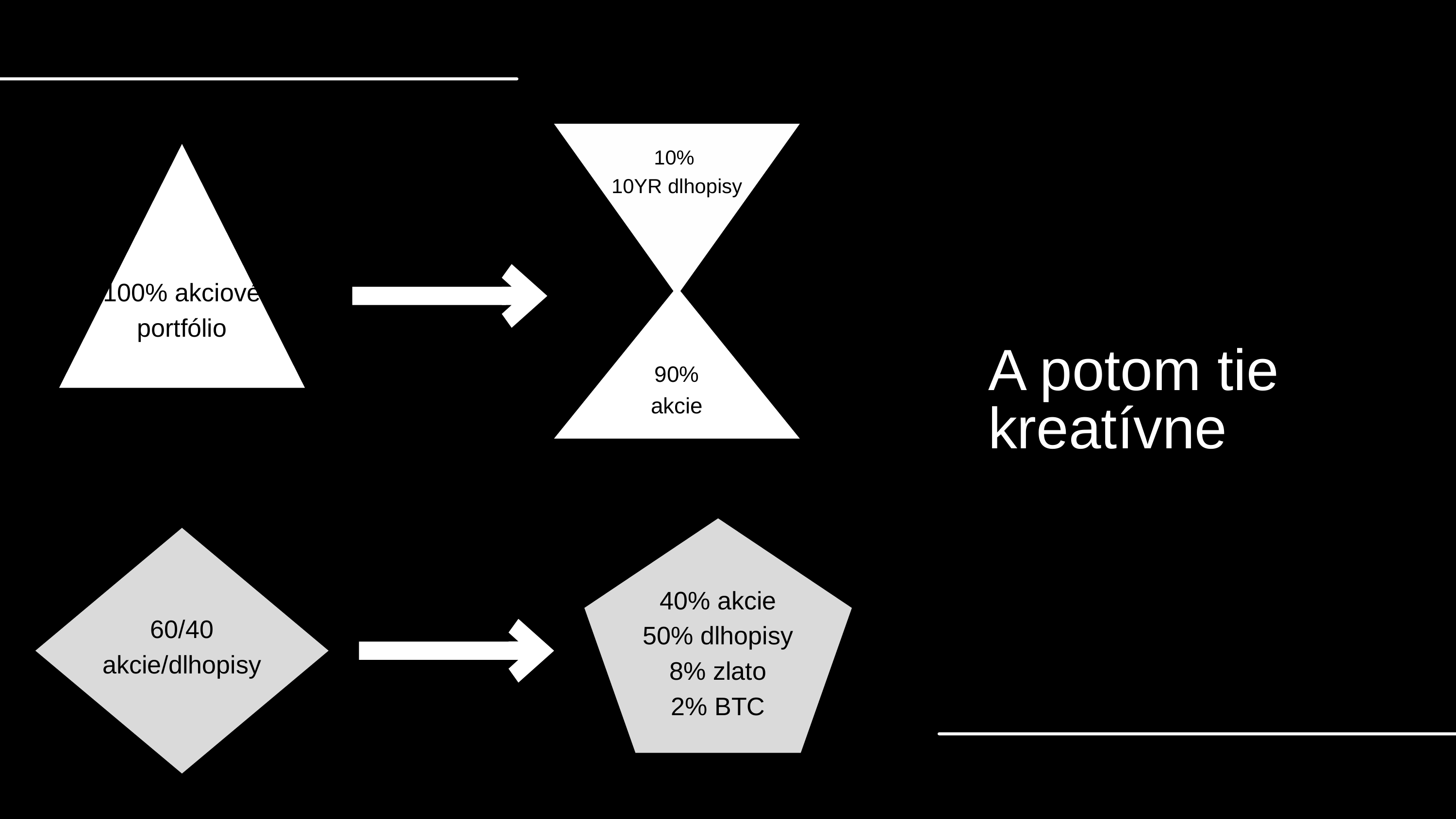

10%
10YR dlhopisy

100% akciové portfólio

90%
akcie

A potom tie kreatívne

40% akcie
50% dlhopisy
8% zlato
2% BTC

60/40 akcie/dlhopisy